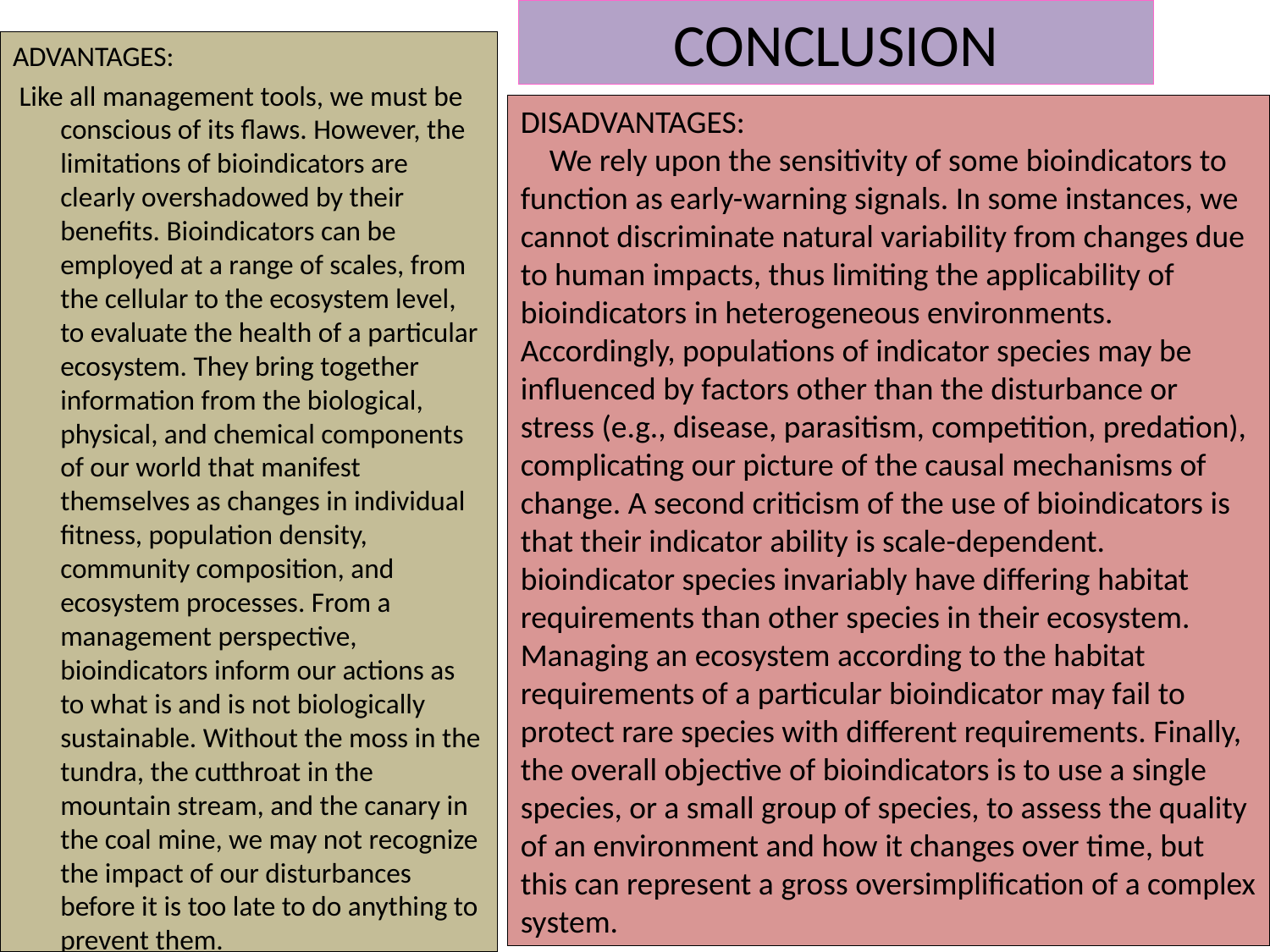

# CONCLUSION
ADVANTAGES:
 Like all management tools, we must be conscious of its flaws. However, the limitations of bioindicators are clearly overshadowed by their benefits. Bioindicators can be employed at a range of scales, from the cellular to the ecosystem level, to evaluate the health of a particular ecosystem. They bring together information from the biological, physical, and chemical components of our world that manifest themselves as changes in individual fitness, population density, community composition, and ecosystem processes. From a management perspective, bioindicators inform our actions as to what is and is not biologically sustainable. Without the moss in the tundra, the cutthroat in the mountain stream, and the canary in the coal mine, we may not recognize the impact of our disturbances before it is too late to do anything to prevent them.
DISADVANTAGES:
    We rely upon the sensitivity of some bioindicators to function as early-warning signals. In some instances, we cannot discriminate natural variability from changes due to human impacts, thus limiting the applicability of bioindicators in heterogeneous environments. Accordingly, populations of indicator species may be influenced by factors other than the disturbance or stress (e.g., disease, parasitism, competition, predation), complicating our picture of the causal mechanisms of change. A second criticism of the use of bioindicators is that their indicator ability is scale-dependent. bioindicator species invariably have differing habitat requirements than other species in their ecosystem. Managing an ecosystem according to the habitat requirements of a particular bioindicator may fail to protect rare species with different requirements. Finally, the overall objective of bioindicators is to use a single species, or a small group of species, to assess the quality of an environment and how it changes over time, but this can represent a gross oversimplification of a complex system.